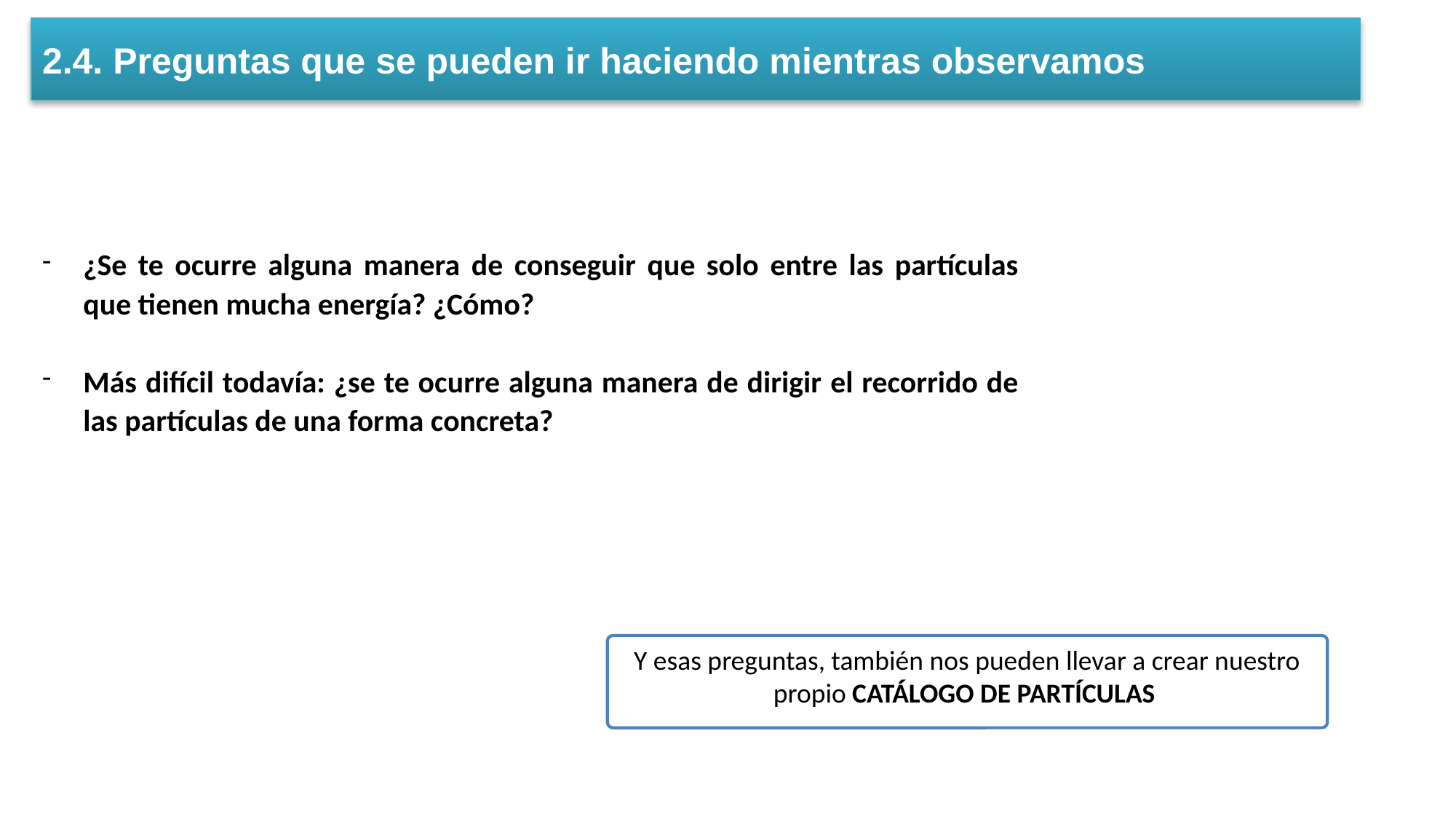

2.4. Preguntas que se pueden ir haciendo mientras observamos
¿Se te ocurre alguna manera de conseguir que solo entre las partículas que tienen mucha energía? ¿Cómo?

Más difícil todavía: ¿se te ocurre alguna manera de dirigir el recorrido de las partículas de una forma concreta?

Y esas preguntas, también nos pueden llevar a crear nuestro propio CATÁLOGO DE PARTÍCULAS